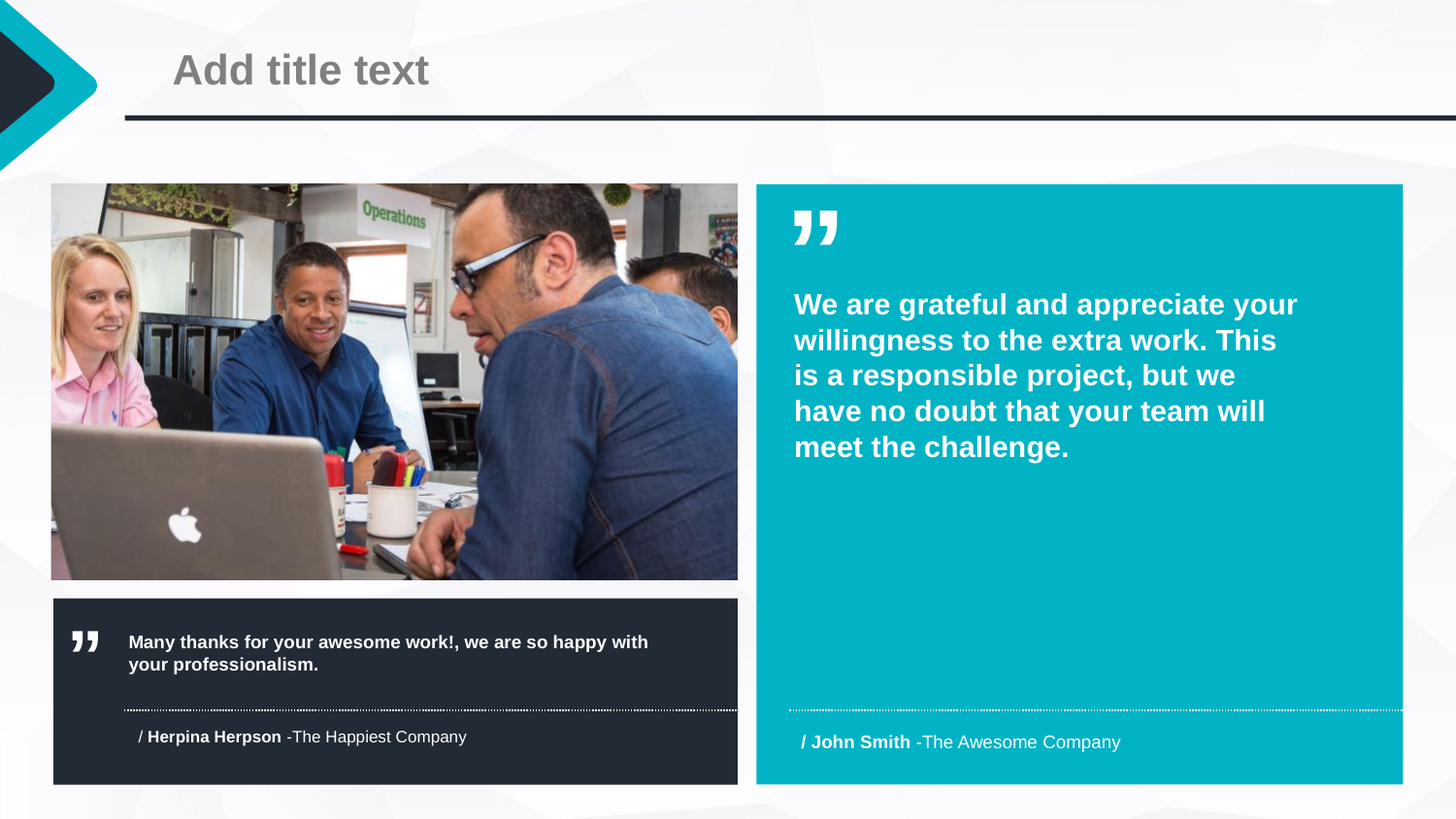

Add title text

”

We are grateful and appreciate your willingness to the extra work. This is a responsible project, but we have no doubt that your team will meet the challenge.

”
Many thanks for your awesome work!, we are so happy with your professionalism.
/ Herpina Herpson -The Happiest Company
/ John Smith -The Awesome Company